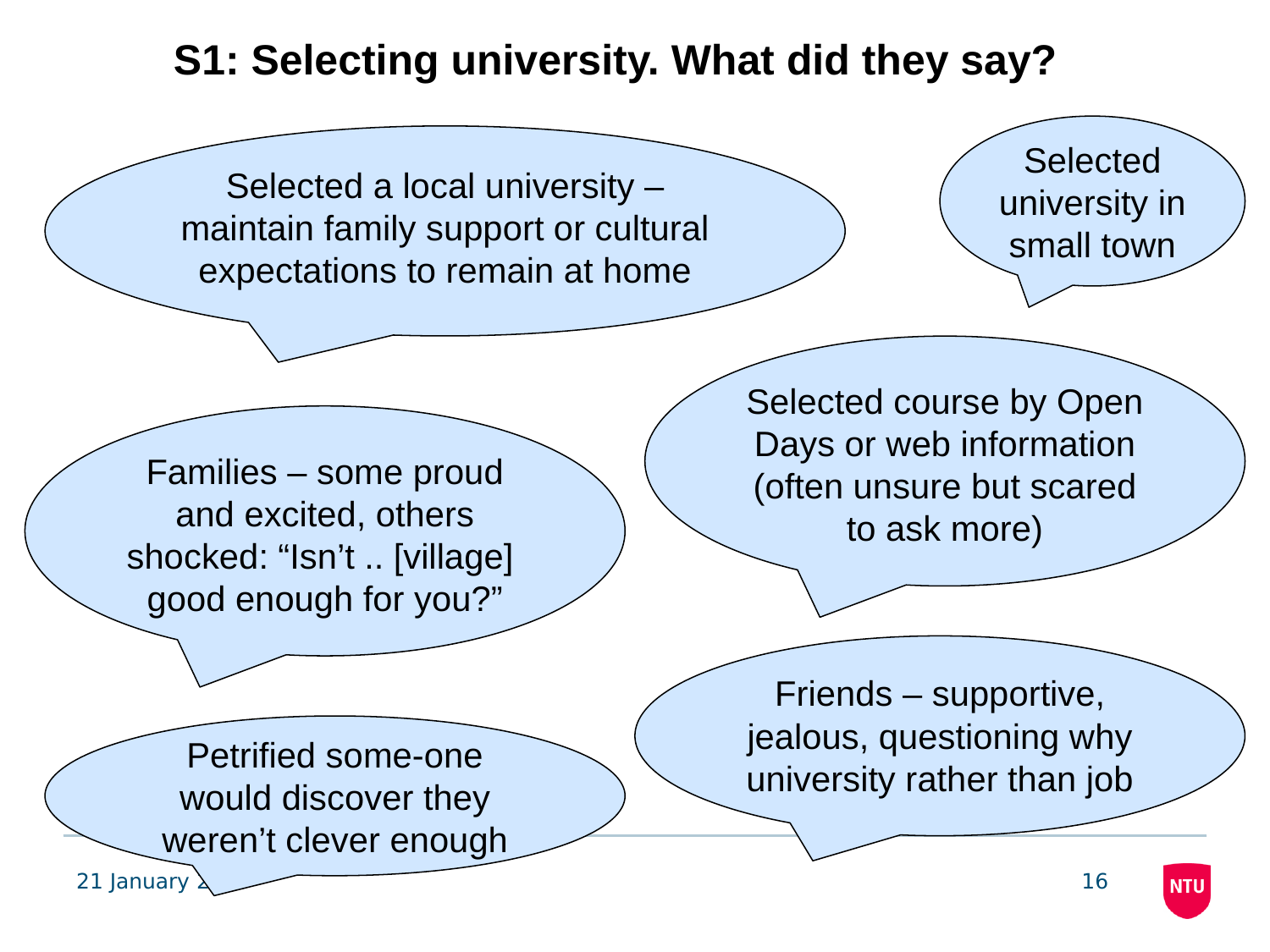

# S1: Selecting university. What did they say?

Selected university in small town
Selected a local university – maintain family support or cultural expectations to remain at home
Selected course by Open Days or web information (often unsure but scared to ask more)
Families – some proud and excited, others shocked: “Isn’t .. [village]  good enough for you?”
Friends – supportive, jealous, questioning why university rather than job
Petrified some-one would discover they weren’t clever enough
21 January 2019
16